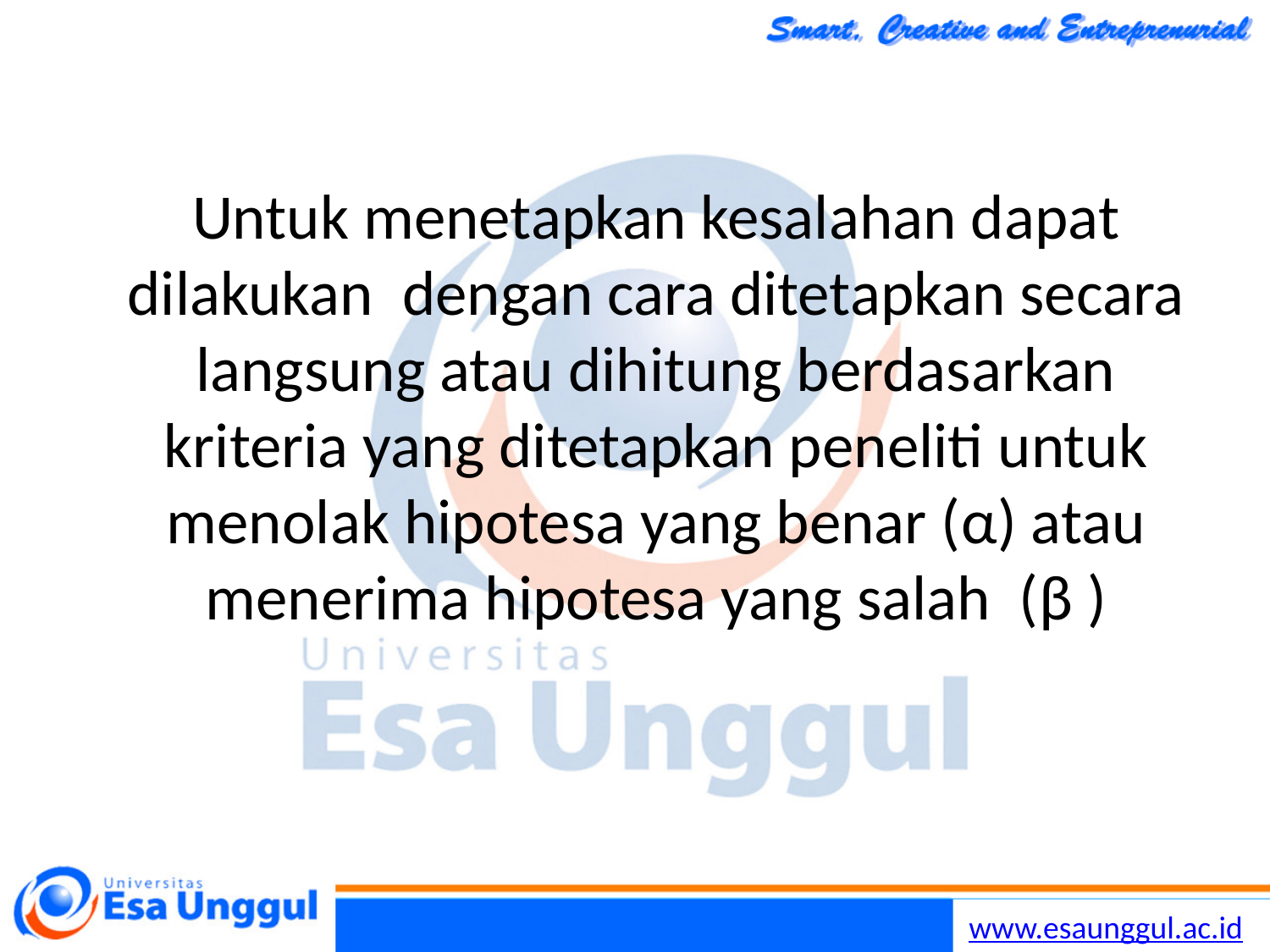

Untuk menetapkan kesalahan dapat dilakukan  dengan cara ditetapkan secara langsung atau dihitung berdasarkan kriteria yang ditetapkan peneliti untuk menolak hipotesa yang benar (α) atau menerima hipotesa yang salah  (β )